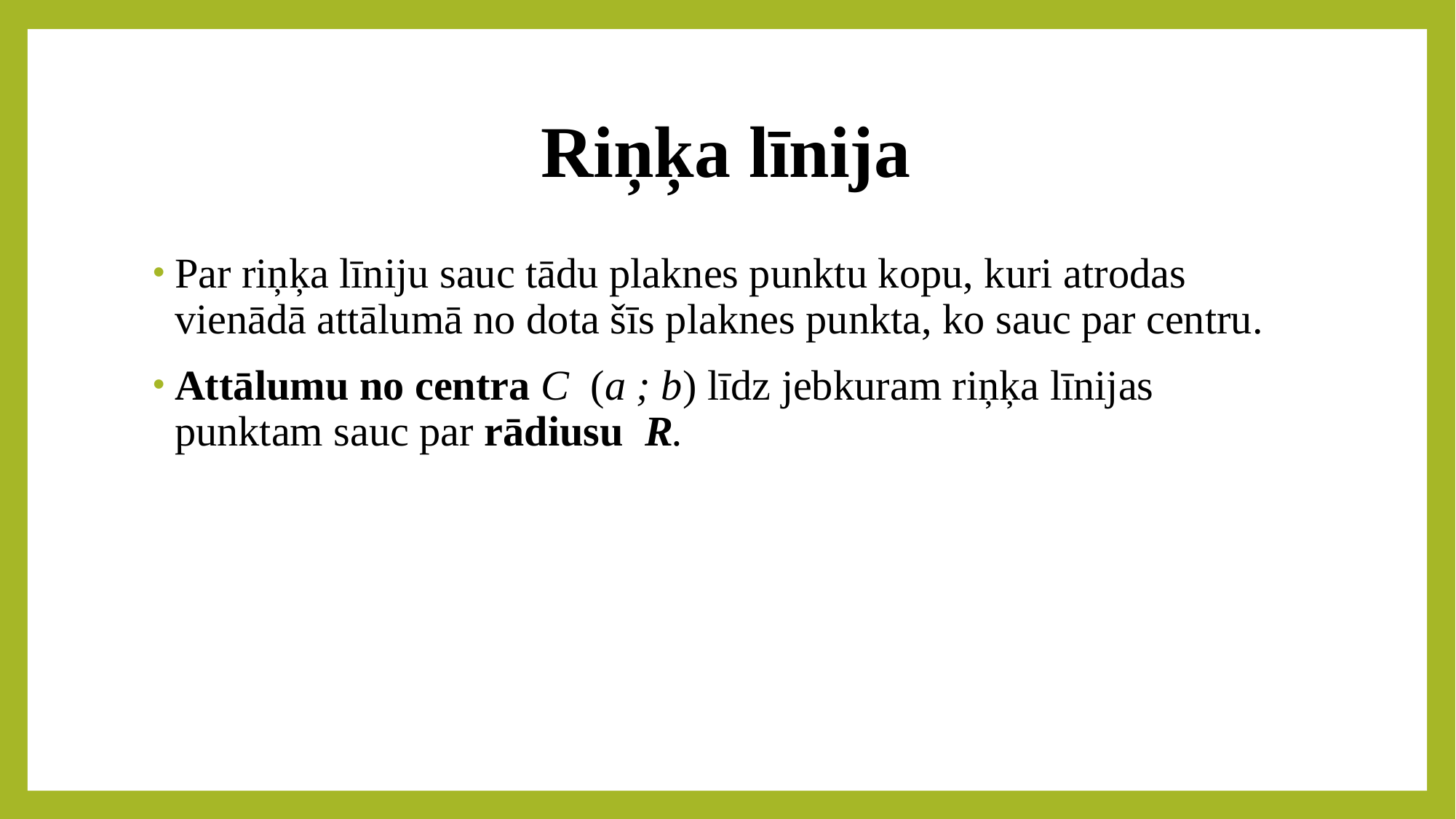

# Riņķa līnija
Par riņķa līniju sauc tādu plaknes punktu kopu, kuri atrodas vienādā attālumā no dota šīs plaknes punkta, ko sauc par centru.
Attālumu no centra C  (a ; b) līdz jebkuram riņķa līnijas punktam sauc par rādiusu  R.